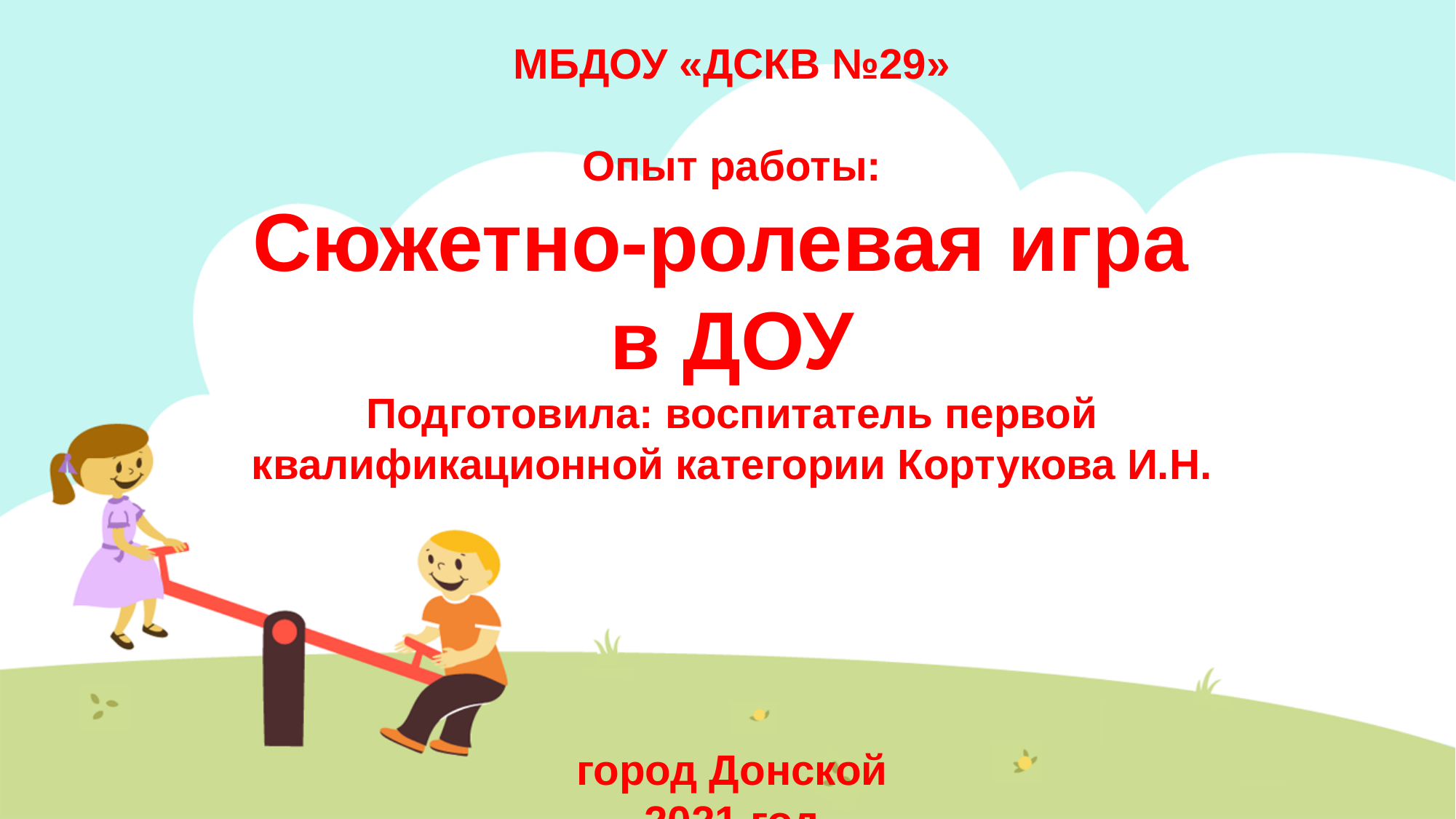

МБДОУ «ДСКВ №29»

Опыт работы:
Сюжетно-ролевая игра  в ДОУ
Подготовила: воспитатель первой квалификационной категории Кортукова И.Н.

город Донской
2021 год